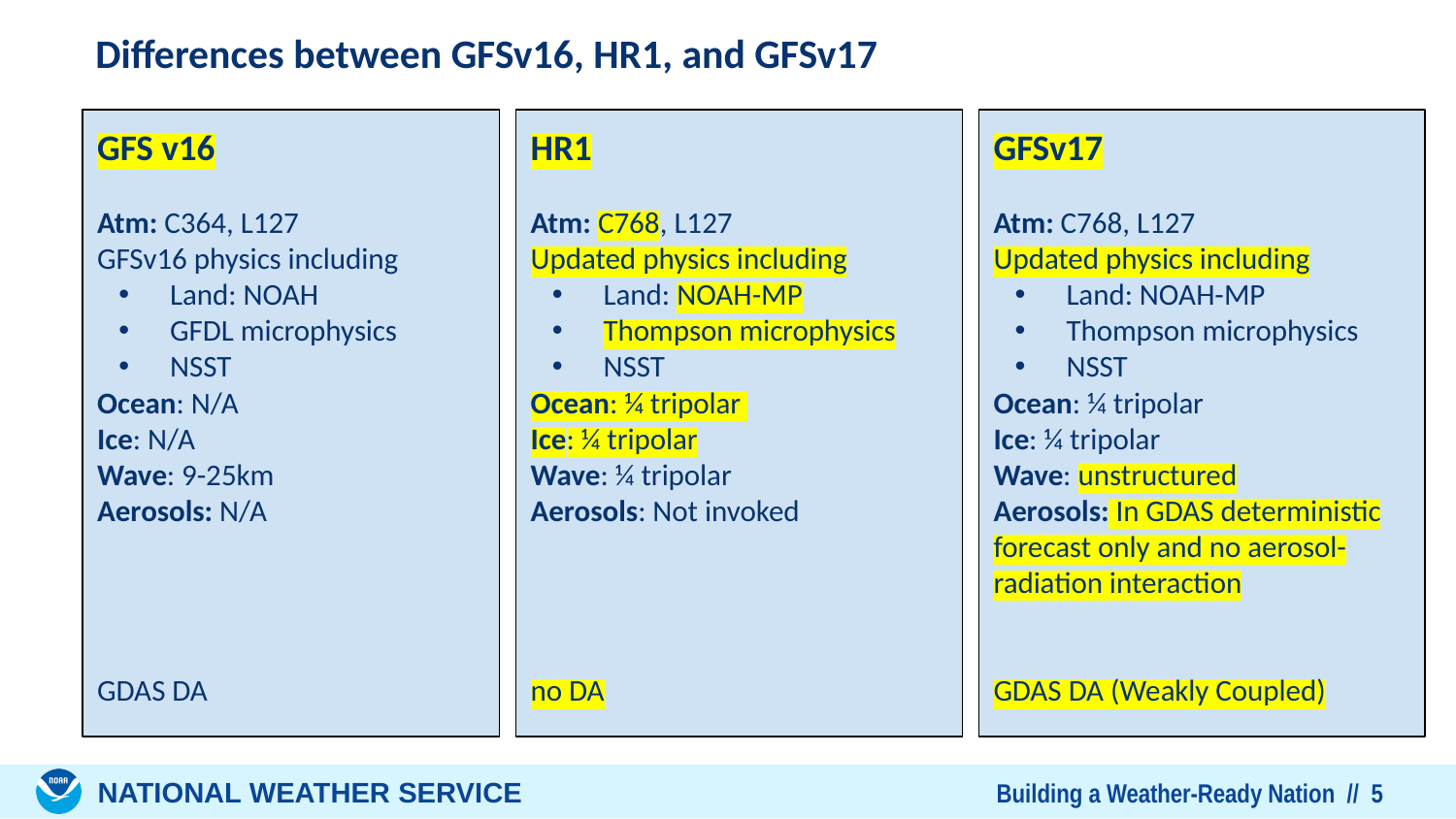

# Differences between GFSv16, HR1, and GFSv17
GFS v16

Atm: C364, L127
GFSv16 physics including
Land: NOAH
GFDL microphysics
NSST
Ocean: N/A
Ice: N/A
Wave: 9-25km
Aerosols: N/A

GDAS DA

HR1

Atm: C768, L127
Updated physics including
Land: NOAH-MP
Thompson microphysics
NSST
Ocean: ¼ tripolar
Ice: ¼ tripolar
Wave: ¼ tripolar
Aerosols: Not invoked

no DA

GFSv17

Atm: C768, L127
Updated physics including
Land: NOAH-MP
Thompson microphysics
NSST
Ocean: ¼ tripolar
Ice: ¼ tripolar
Wave: unstructured
Aerosols: In GDAS deterministic forecast only and no aerosol-radiation interaction

GDAS DA (Weakly Coupled)